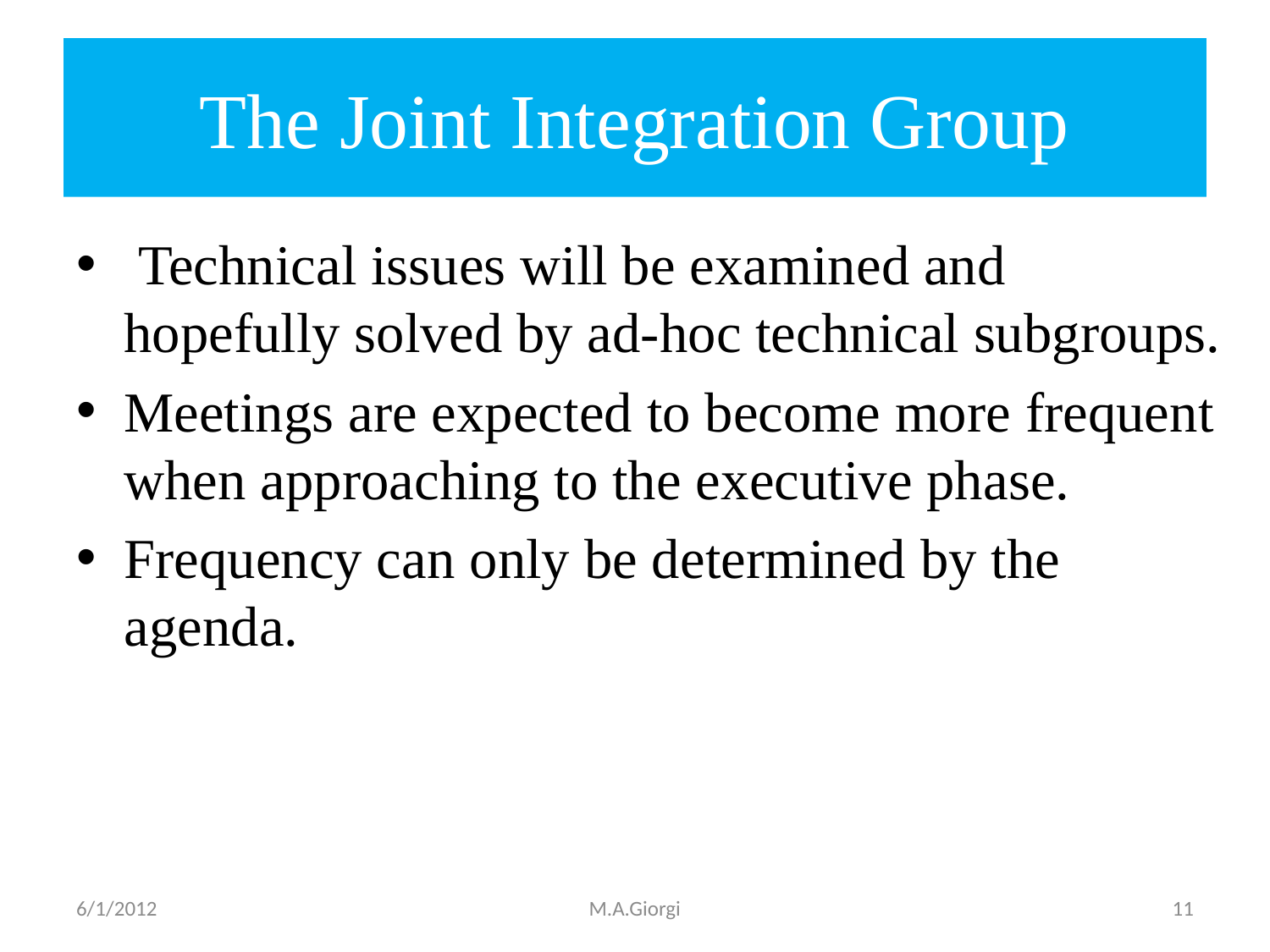

# The Joint Integration Group
 Technical issues will be examined and hopefully solved by ad-hoc technical subgroups.
Meetings are expected to become more frequent when approaching to the executive phase.
Frequency can only be determined by the agenda.

6/1/2012
M.A.Giorgi
11